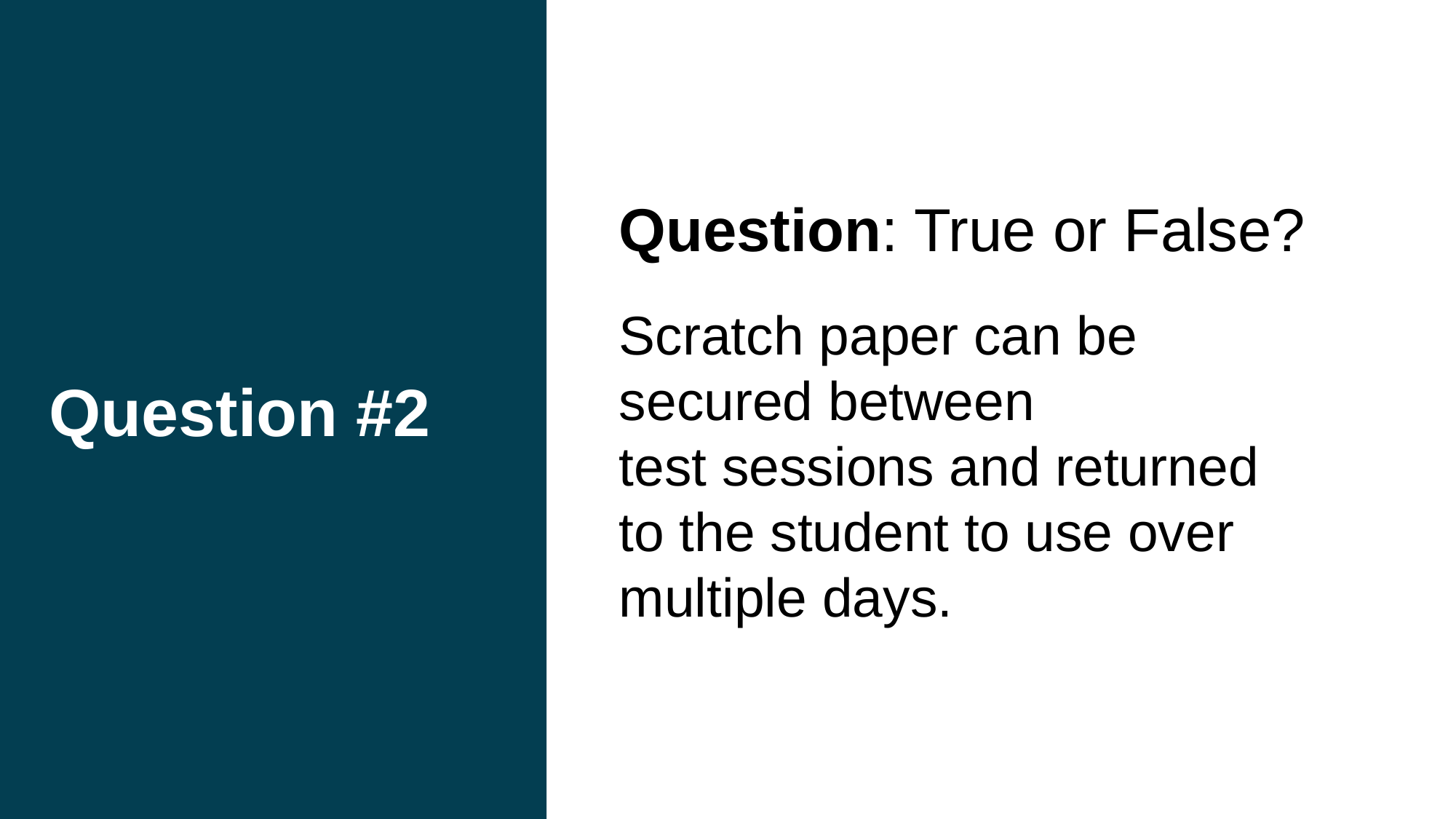

# Question #2
Question: True or False?
Scratch paper can be secured between test sessions and returned to the student to use over multiple days.